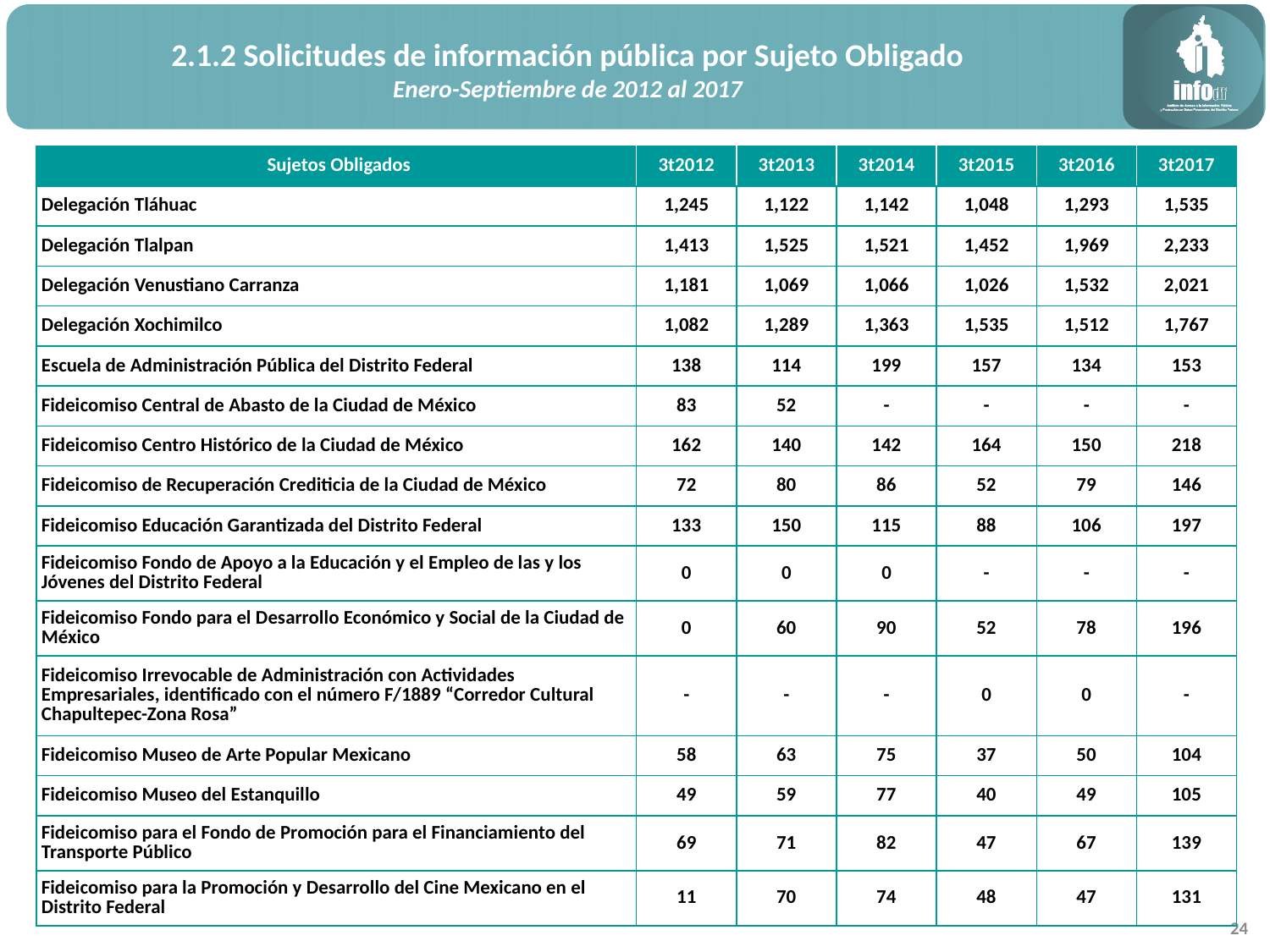

2.1.2 Solicitudes de información pública por Sujeto Obligado
Enero-Septiembre de 2012 al 2017
| Sujetos Obligados | 3t2012 | 3t2013 | 3t2014 | 3t2015 | 3t2016 | 3t2017 |
| --- | --- | --- | --- | --- | --- | --- |
| Delegación Tláhuac | 1,245 | 1,122 | 1,142 | 1,048 | 1,293 | 1,535 |
| Delegación Tlalpan | 1,413 | 1,525 | 1,521 | 1,452 | 1,969 | 2,233 |
| Delegación Venustiano Carranza | 1,181 | 1,069 | 1,066 | 1,026 | 1,532 | 2,021 |
| Delegación Xochimilco | 1,082 | 1,289 | 1,363 | 1,535 | 1,512 | 1,767 |
| Escuela de Administración Pública del Distrito Federal | 138 | 114 | 199 | 157 | 134 | 153 |
| Fideicomiso Central de Abasto de la Ciudad de México | 83 | 52 | - | - | - | - |
| Fideicomiso Centro Histórico de la Ciudad de México | 162 | 140 | 142 | 164 | 150 | 218 |
| Fideicomiso de Recuperación Crediticia de la Ciudad de México | 72 | 80 | 86 | 52 | 79 | 146 |
| Fideicomiso Educación Garantizada del Distrito Federal | 133 | 150 | 115 | 88 | 106 | 197 |
| Fideicomiso Fondo de Apoyo a la Educación y el Empleo de las y los Jóvenes del Distrito Federal | 0 | 0 | 0 | - | - | - |
| Fideicomiso Fondo para el Desarrollo Económico y Social de la Ciudad de México | 0 | 60 | 90 | 52 | 78 | 196 |
| Fideicomiso Irrevocable de Administración con Actividades Empresariales, identificado con el número F/1889 “Corredor Cultural Chapultepec-Zona Rosa” | - | - | - | 0 | 0 | - |
| Fideicomiso Museo de Arte Popular Mexicano | 58 | 63 | 75 | 37 | 50 | 104 |
| Fideicomiso Museo del Estanquillo | 49 | 59 | 77 | 40 | 49 | 105 |
| Fideicomiso para el Fondo de Promoción para el Financiamiento del Transporte Público | 69 | 71 | 82 | 47 | 67 | 139 |
| Fideicomiso para la Promoción y Desarrollo del Cine Mexicano en el Distrito Federal | 11 | 70 | 74 | 48 | 47 | 131 |
24